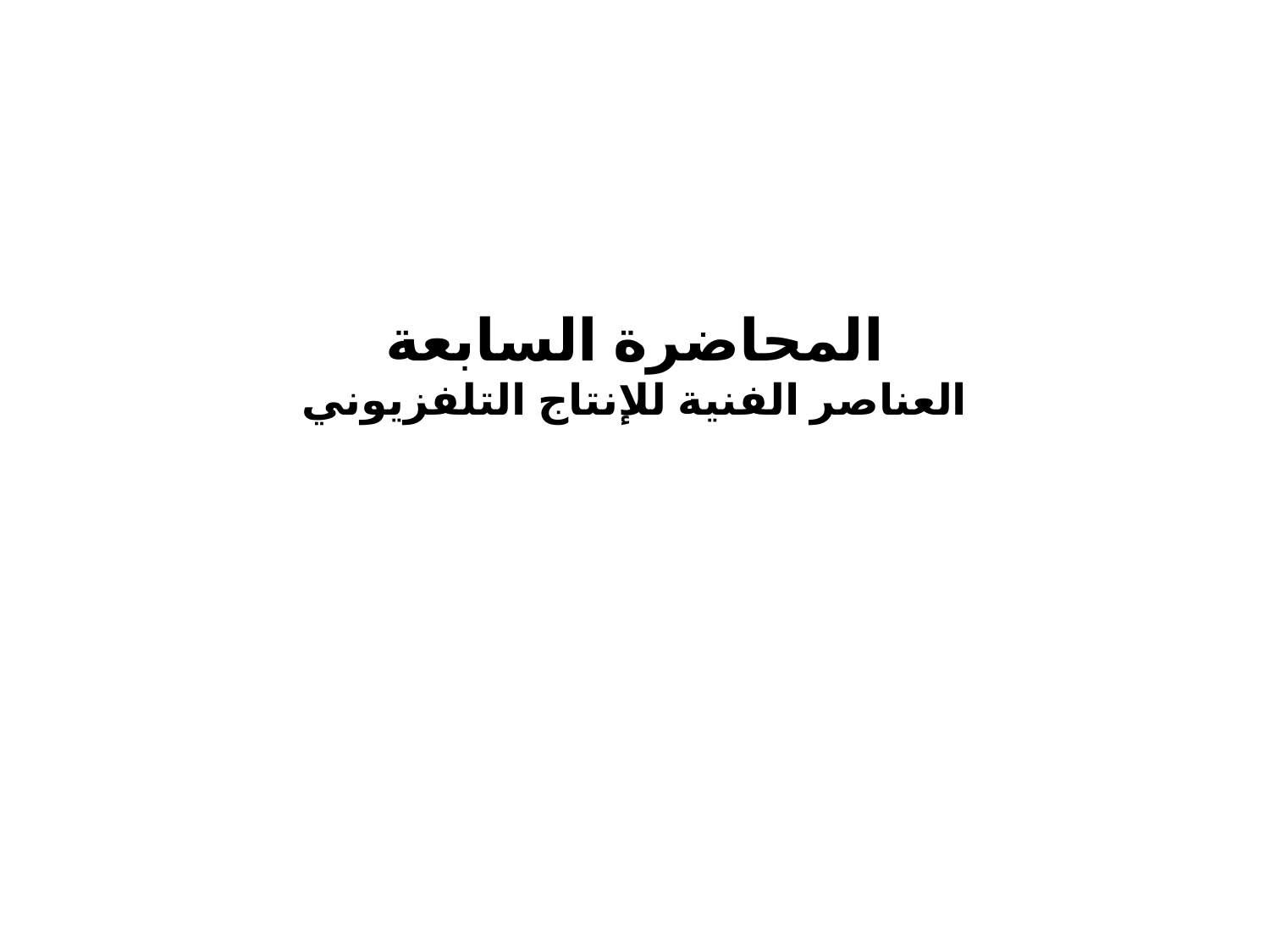

# المحاضرة السابعة العناصر الفنية للإنتاج التلفزيوني